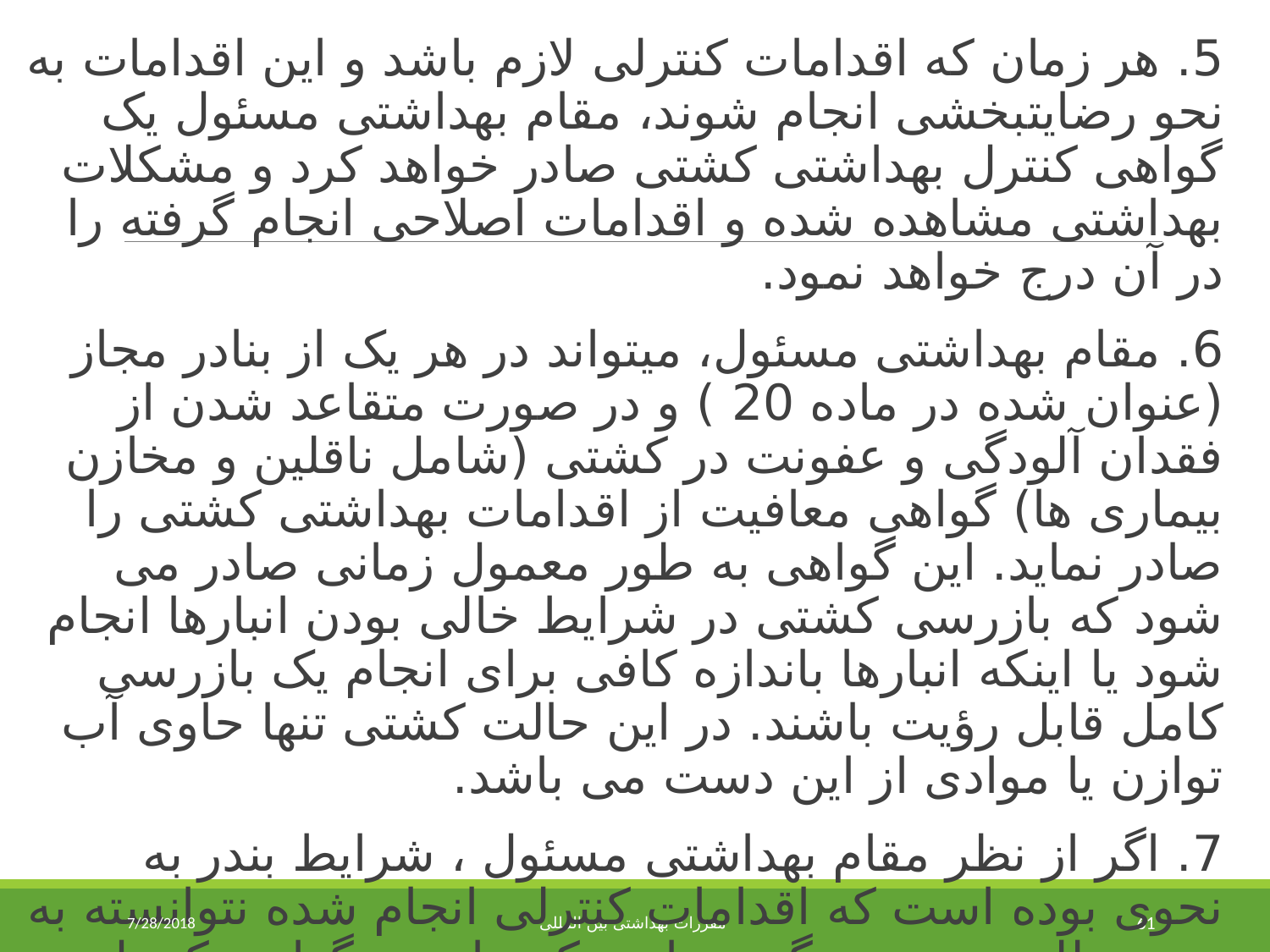

5. هر زمان که اقدامات کنترلی لازم باشد و این اقدامات به نحو رضایت­بخشی انجام شوند، مقام بهداشتی مسئول یک گواهی کنترل بهداشتی کشتی صادر خواهد کرد و مشکلات بهداشتی مشاهده شده و اقدامات اصلاحی انجام گرفته را در آن درج خواهد نمود.
6. مقام بهداشتی مسئول، می­تواند در هر یک از بنادر مجاز (عنوان شده در ماده 20 ) و در صورت متقاعد شدن از فقدان آلودگی و عفونت در کشتی (شامل ناقلین و مخازن بیماری ها) گواهی معافیت از اقدامات بهداشتی کشتی را صادر نماید. این گواهی به طور معمول زمانی صادر می شود که بازرسی کشتی در شرایط خالی بودن انبارها انجام شود یا اینکه انبارها باندازه کافی برای انجام یک بازرسی کامل قابل رؤیت باشند. در این حالت کشتی تنها حاوی آب توازن یا موادی از این دست می باشد.
7. اگر از نظر مقام بهداشتی مسئول ، شرایط بندر به نحوی بوده است که اقدامات کنترلی انجام شده نتوانسته به نحو مطلوب صورت گیرد ، این نکته باید در گواهی کنترل بهداشتی کشتی ذکر شود.

7/28/2018
مقررات بهداشتی بین المللی
61